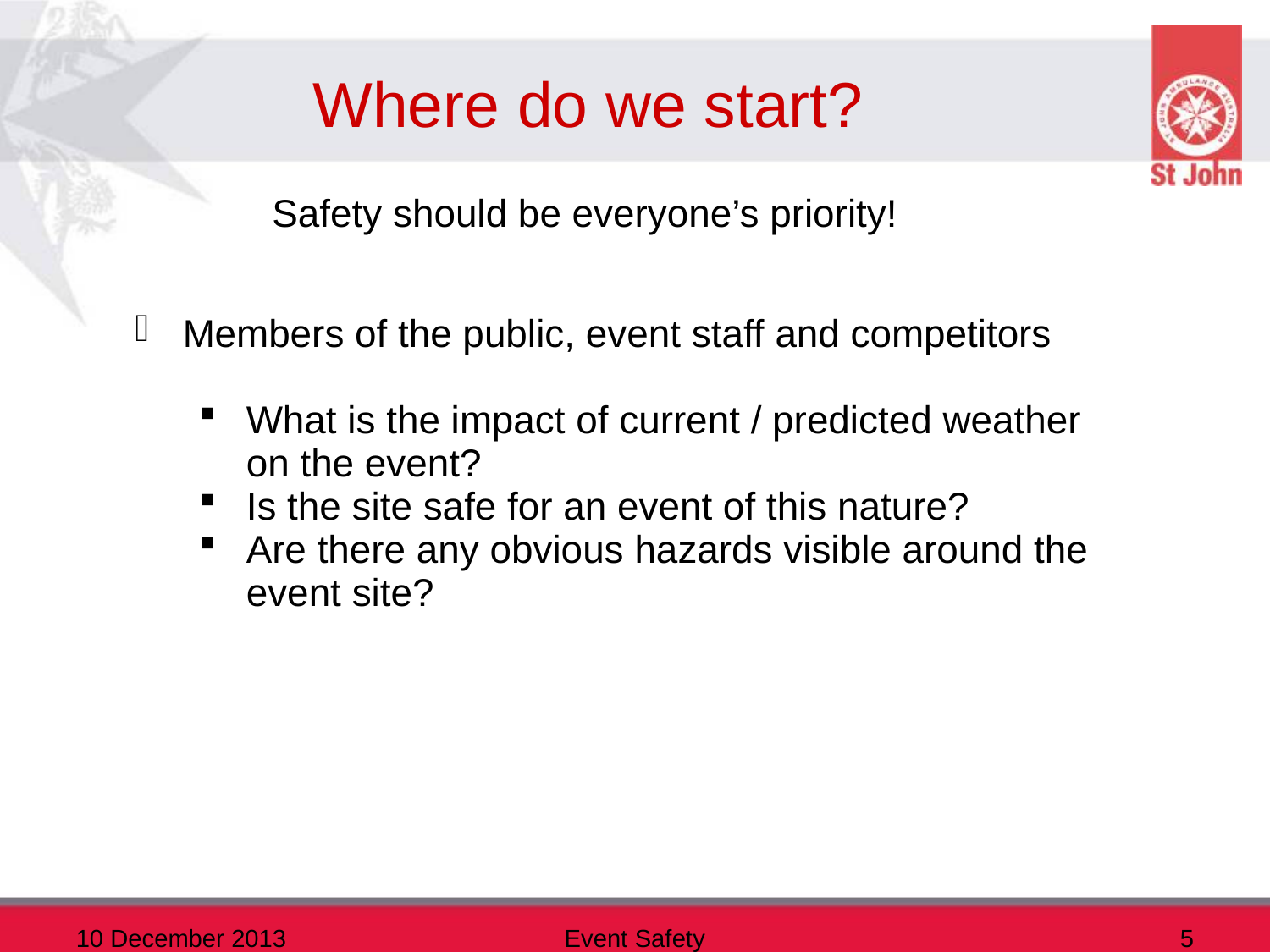

# Where do we start?
Safety should be everyone’s priority!

Members of the public, event staff and competitors

What is the impact of current / predicted weather on the event?
Is the site safe for an event of this nature?
Are there any obvious hazards visible around the event site?

10 December 2013
Event Safety
5